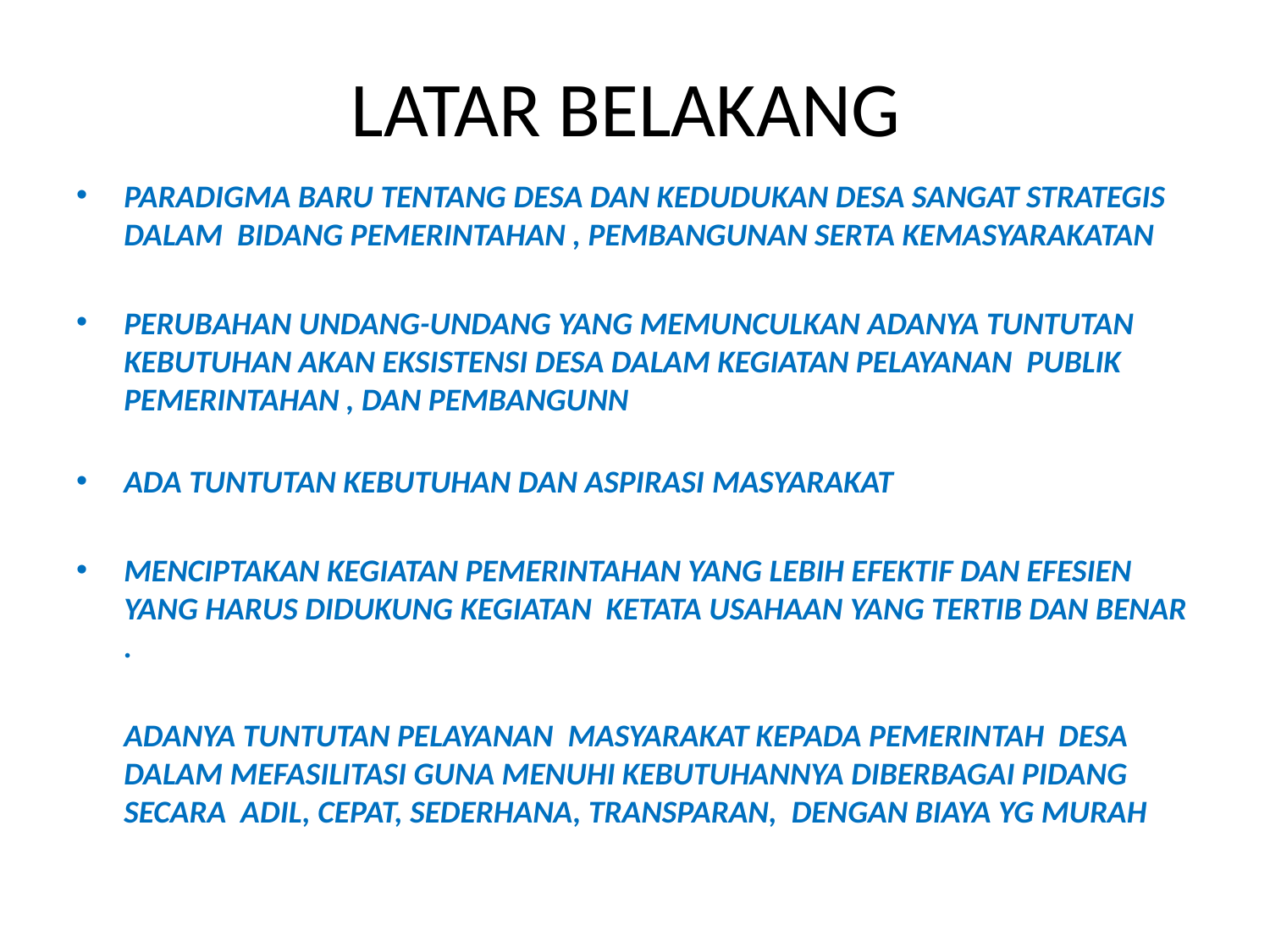

# LATAR BELAKANG
PARADIGMA BARU TENTANG DESA DAN KEDUDUKAN DESA SANGAT STRATEGIS DALAM  BIDANG PEMERINTAHAN , PEMBANGUNAN SERTA KEMASYARAKATAN

PERUBAHAN UNDANG-UNDANG YANG MEMUNCULKAN ADANYA TUNTUTAN KEBUTUHAN AKAN EKSISTENSI DESA DALAM KEGIATAN PELAYANAN  PUBLIK PEMERINTAHAN , DAN PEMBANGUNN
ADA TUNTUTAN KEBUTUHAN DAN ASPIRASI MASYARAKAT

MENCIPTAKAN KEGIATAN PEMERINTAHAN YANG LEBIH EFEKTIF DAN EFESIEN  YANG HARUS DIDUKUNG KEGIATAN  KETATA USAHAAN YANG TERTIB DAN BENAR .

	ADANYA TUNTUTAN PELAYANAN  MASYARAKAT KEPADA PEMERINTAH  DESA  DALAM MEFASILITASI GUNA MENUHI KEBUTUHANNYA DIBERBAGAI PIDANG SECARA  ADIL, CEPAT, SEDERHANA, TRANSPARAN,  DENGAN BIAYA YG MURAH